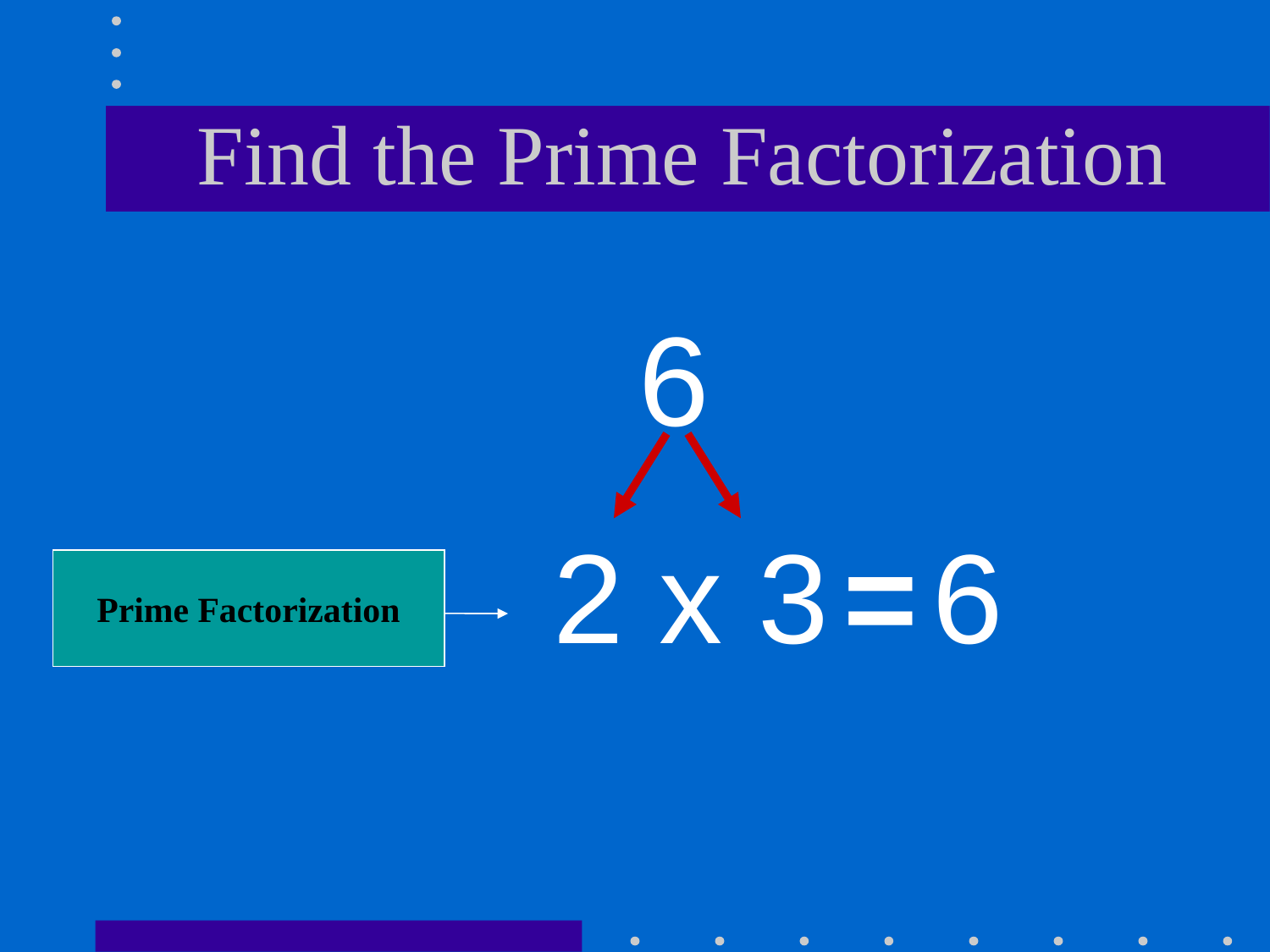

# Find the Prime Factorization
6

2 x 3
 = 6
Prime Factorization